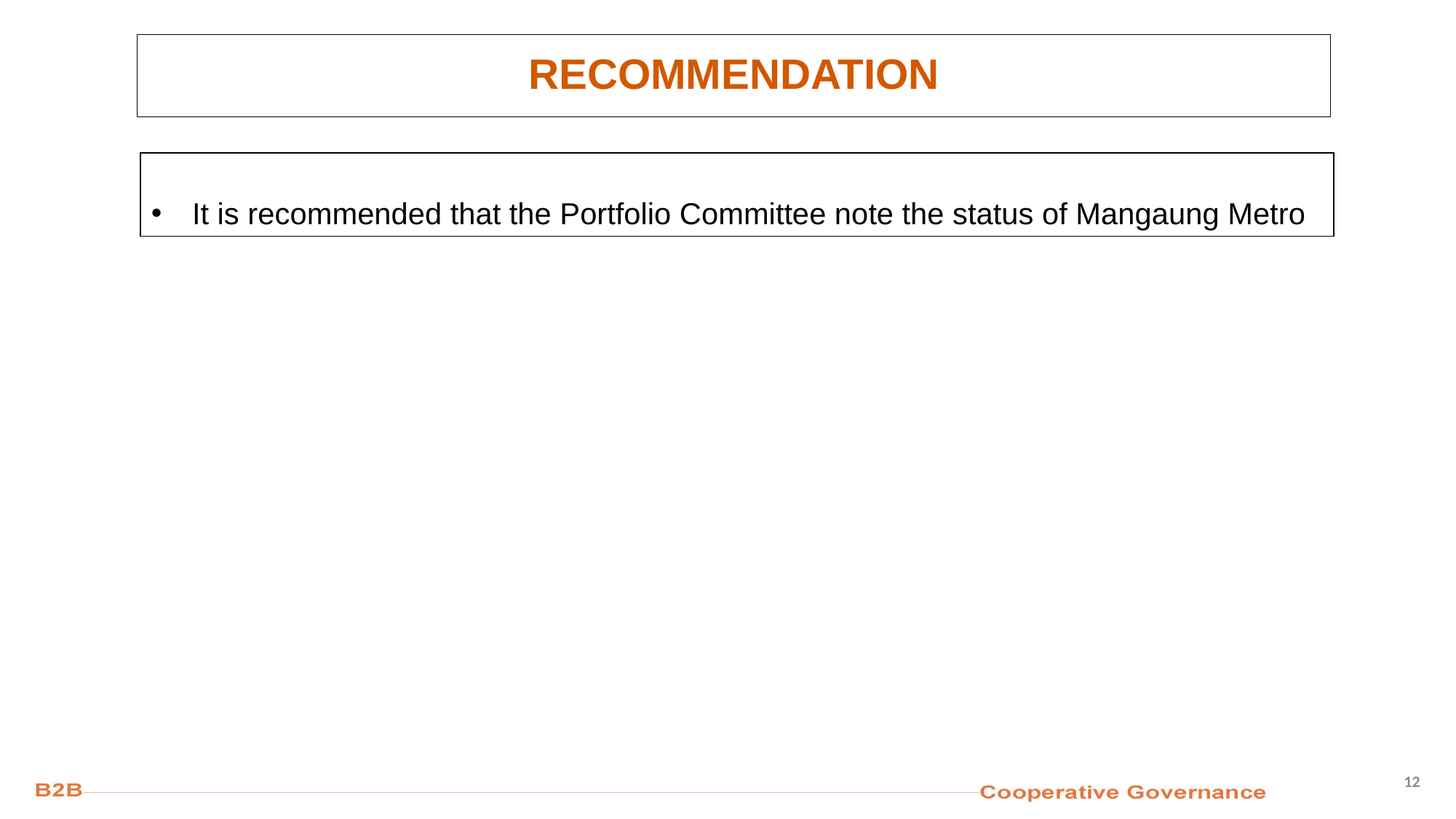

# RECOMMENDATION

It is recommended that the Portfolio Committee note the status of Mangaung Metro

12